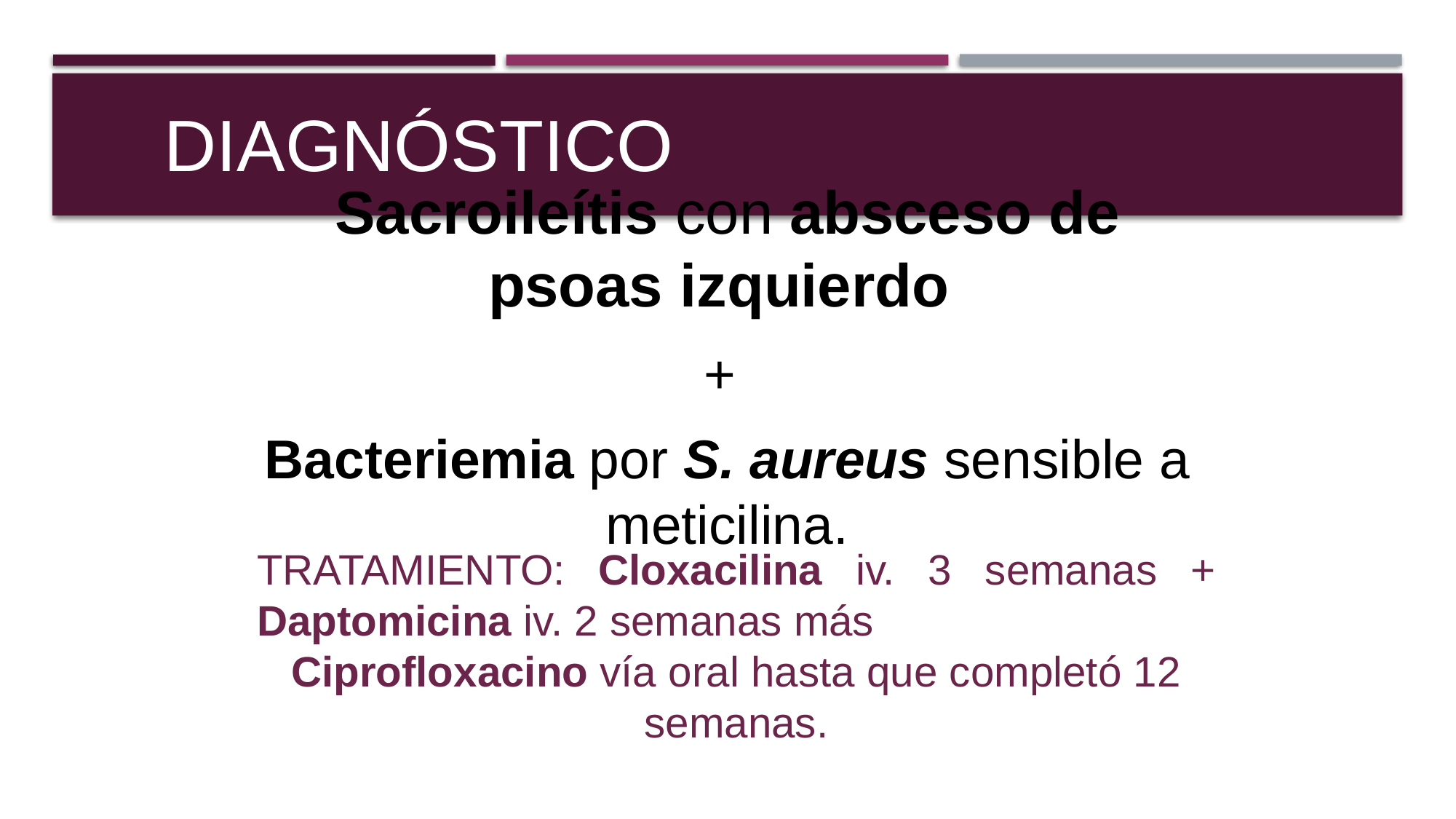

# Diagnóstico
Sacroileítis con absceso de psoas izquierdo
+
Bacteriemia por S. aureus sensible a meticilina.

TRATAMIENTO: Cloxacilina iv. 3 semanas + Daptomicina iv. 2 semanas más
Ciprofloxacino vía oral hasta que completó 12 semanas.